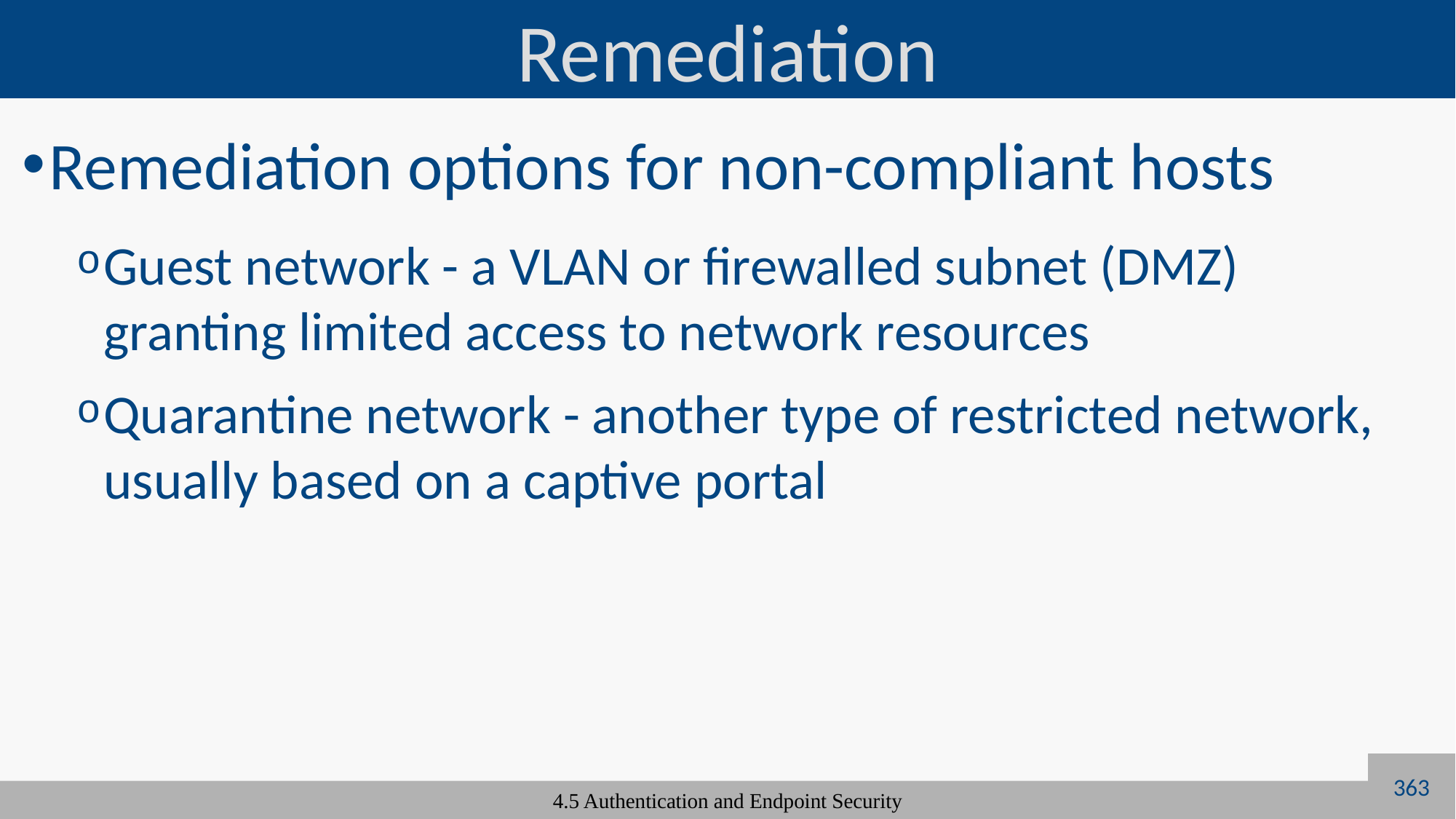

# Remediation
Remediation options for non-compliant hosts
Guest network - a VLAN or firewalled subnet (DMZ) granting limited access to network resources
Quarantine network - another type of restricted network, usually based on a captive portal

363
4.5 Authentication and Endpoint Security